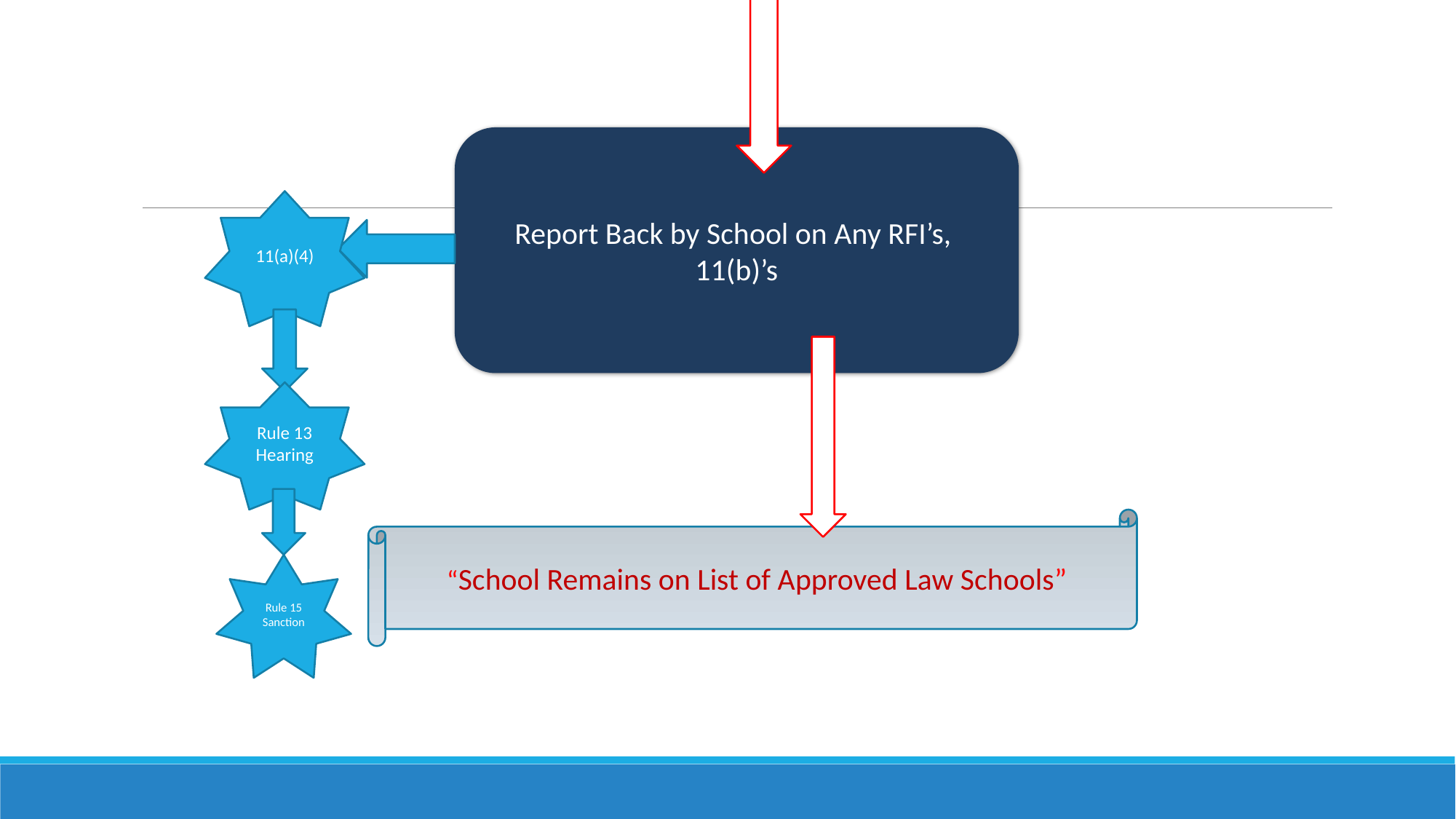

Report Back by School on Any RFI’s,  11(b)’s
11(a)(4)

Rule 13
Hearing

“School Remains on List of Approved Law Schools”
Rule 15
Sanction